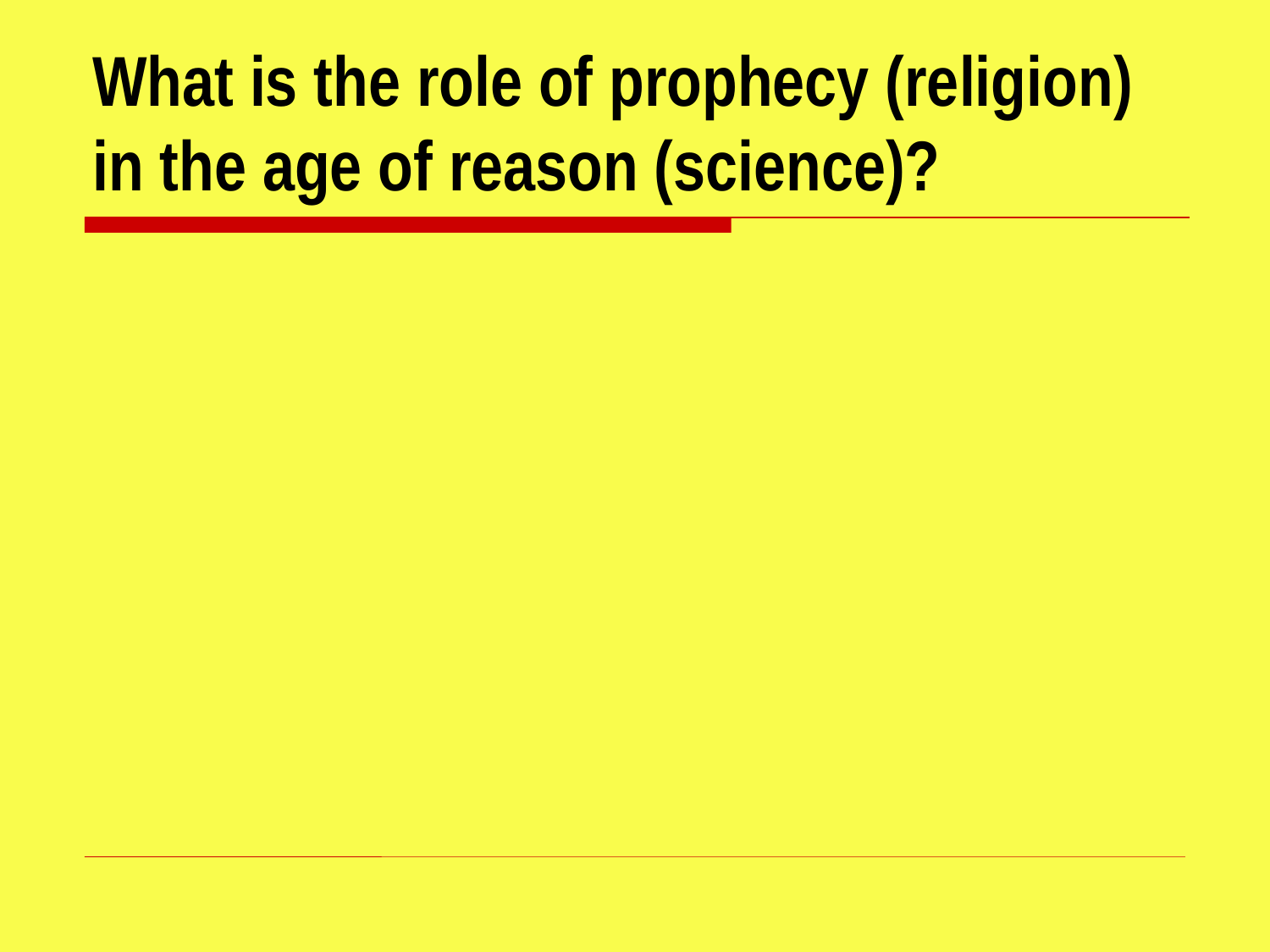

# What is the role of prophecy (religion) in the age of reason (science)?